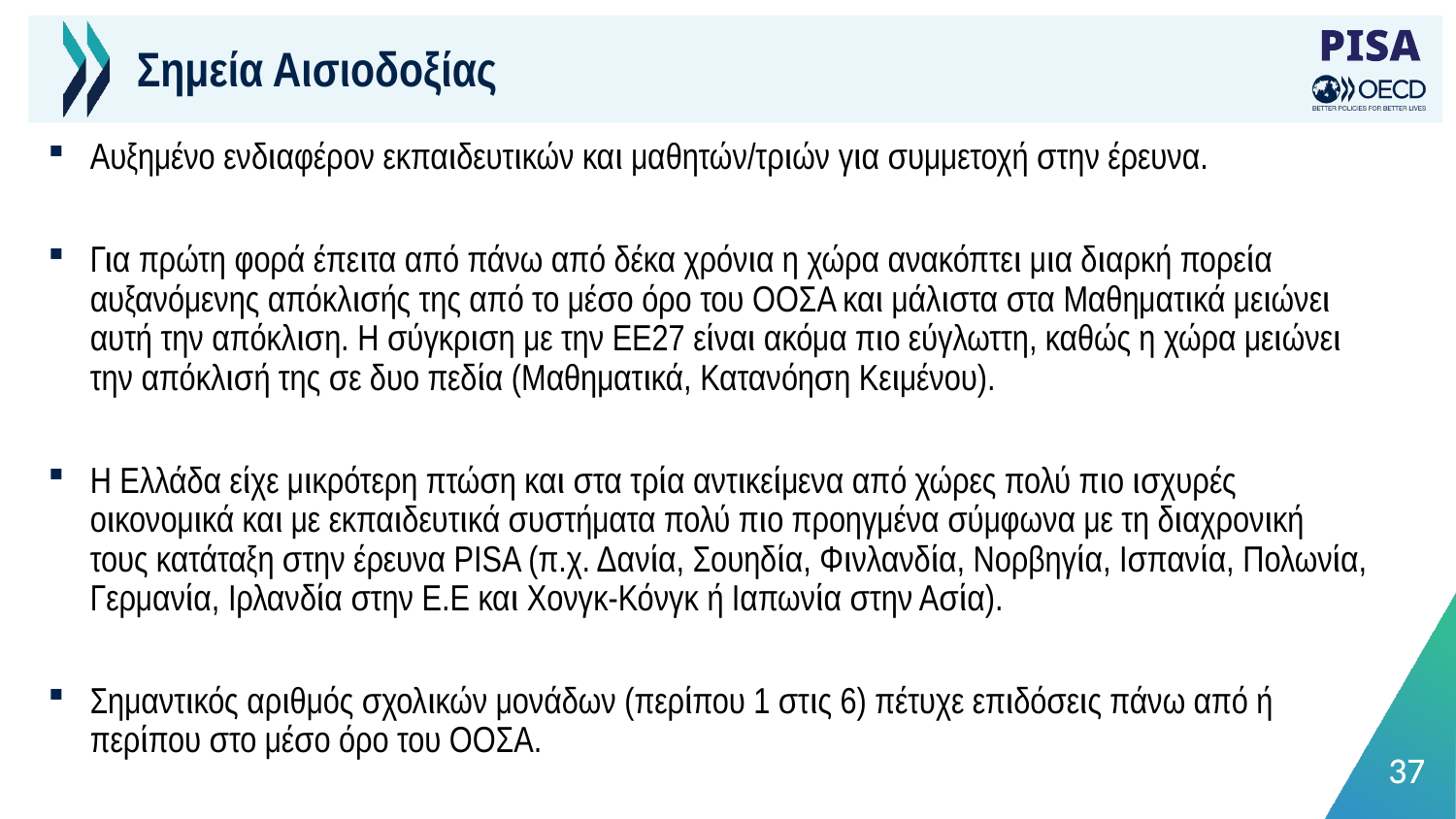

# Σημεία Αισιοδοξίας
Αυξημένο ενδιαφέρον εκπαιδευτικών και μαθητών/τριών για συμμετοχή στην έρευνα.

Για πρώτη φορά έπειτα από πάνω από δέκα χρόνια η χώρα ανακόπτει μια διαρκή πορεία αυξανόμενης απόκλισής της από το μέσο όρο του ΟΟΣΑ και μάλιστα στα Μαθηματικά μειώνει αυτή την απόκλιση. Η σύγκριση με την ΕΕ27 είναι ακόμα πιο εύγλωττη, καθώς η χώρα μειώνει την απόκλισή της σε δυο πεδία (Μαθηματικά, Κατανόηση Κειμένου).

Η Ελλάδα είχε μικρότερη πτώση και στα τρία αντικείμενα από χώρες πολύ πιο ισχυρές οικονομικά και με εκπαιδευτικά συστήματα πολύ πιο προηγμένα σύμφωνα με τη διαχρονική τους κατάταξη στην έρευνα PISA (π.χ. Δανία, Σουηδία, Φινλανδία, Νορβηγία, Ισπανία, Πολωνία, Γερμανία, Ιρλανδία στην Ε.Ε και Χονγκ-Κόνγκ ή Ιαπωνία στην Ασία).

Σημαντικός αριθμός σχολικών μονάδων (περίπου 1 στις 6) πέτυχε επιδόσεις πάνω από ή περίπου στο μέσο όρο του ΟΟΣΑ.